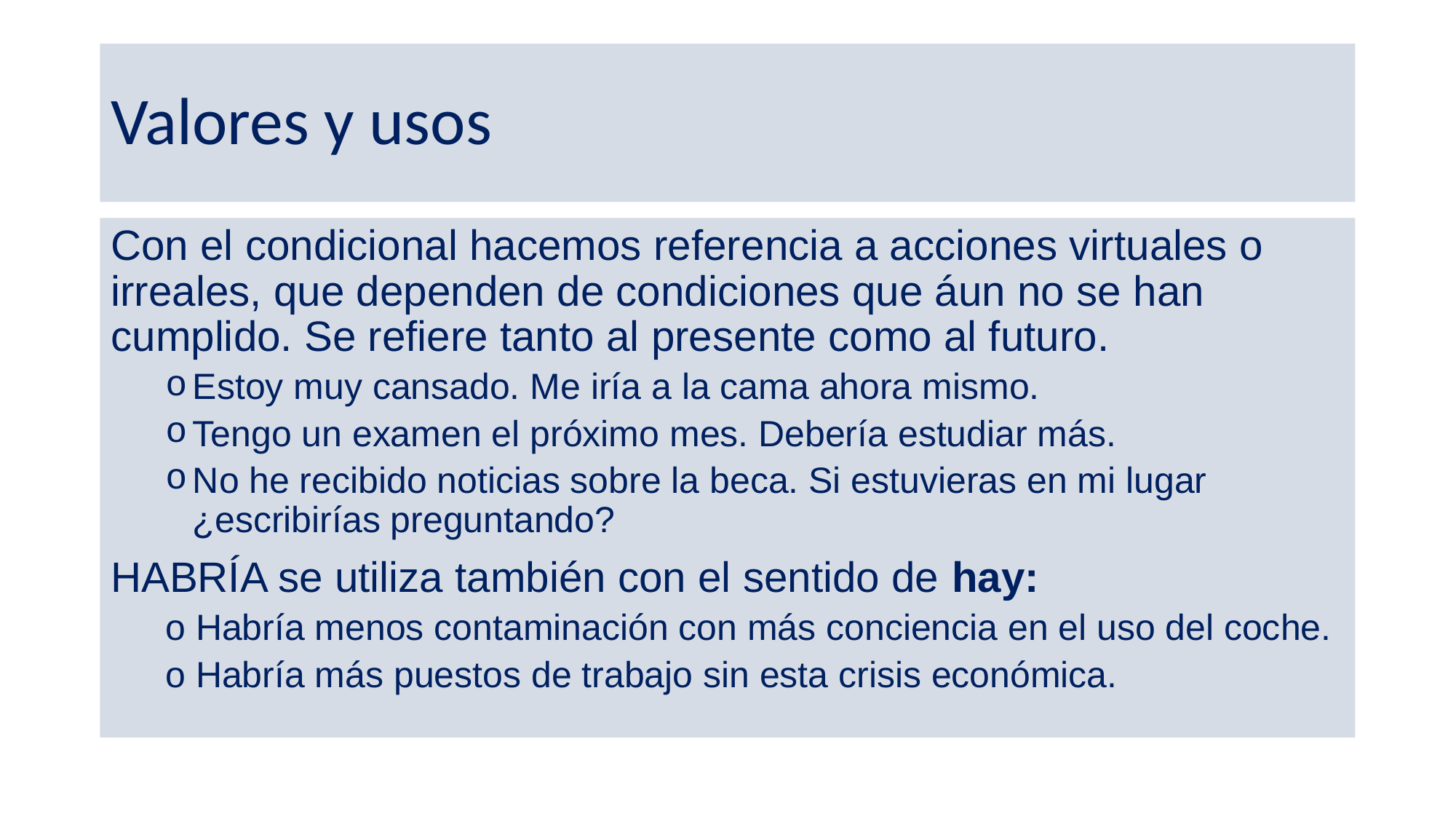

# Valores y usos
Con el condicional hacemos referencia a acciones virtuales o irreales, que dependen de condiciones que áun no se han cumplido. Se refiere tanto al presente como al futuro.
Estoy muy cansado. Me iría a la cama ahora mismo.
Tengo un examen el próximo mes. Debería estudiar más.
No he recibido noticias sobre la beca. Si estuvieras en mi lugar ¿escribirías preguntando?
HABRÍA se utiliza también con el sentido de hay:
o Habría menos contaminación con más conciencia en el uso del coche.
o Habría más puestos de trabajo sin esta crisis económica.